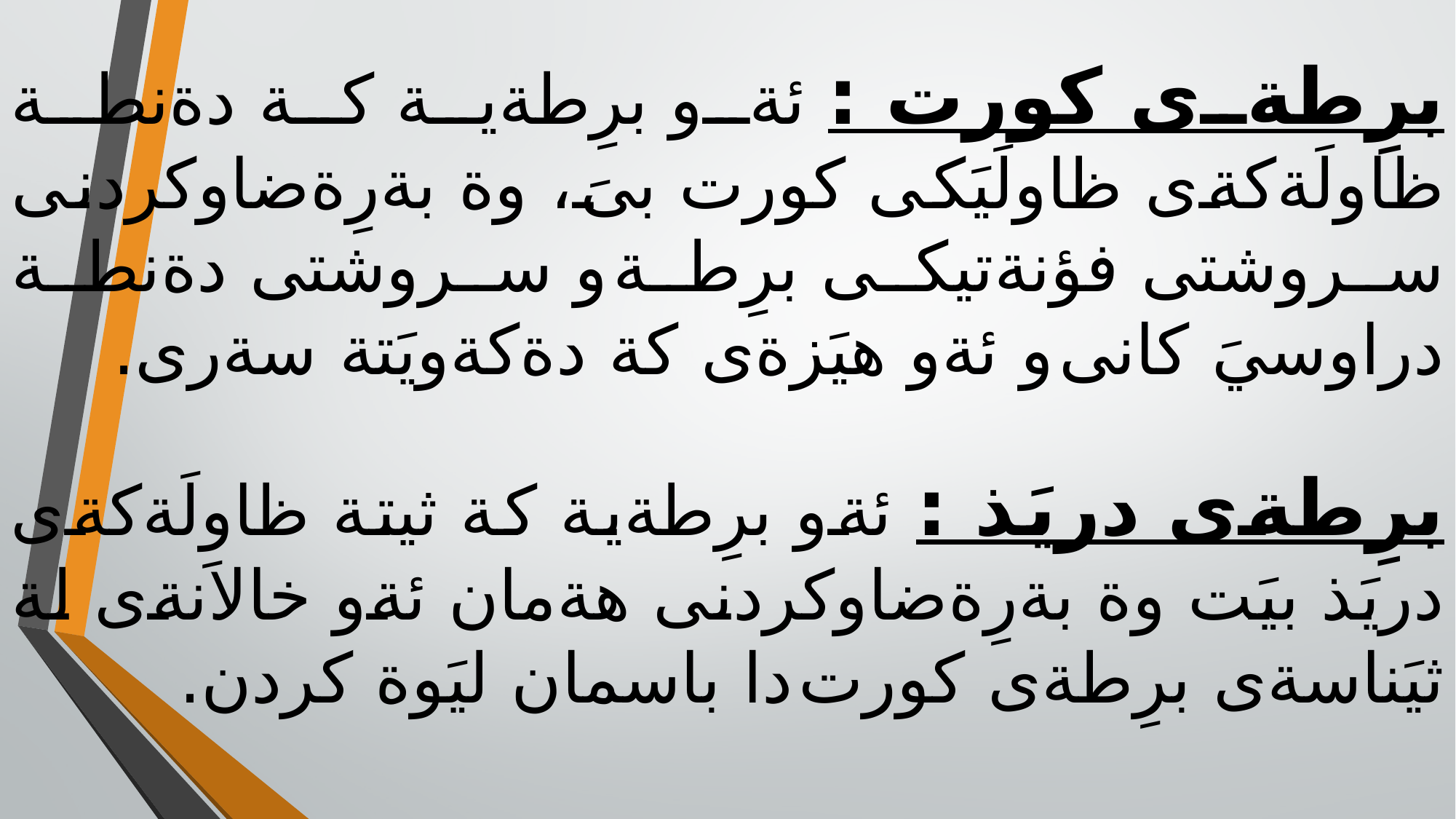

برِطةى كورت : ئةو برِطةية كة دةنطة ظاولَةكةى ظاولَيَكى كورت بىَ، وة بةرِةضاوكردنى سروشتى فؤنةتيكى برِطة و سروشتى دةنطة دراوسيَ كانى و ئةو هيَزةى كة دةكةويَتة سةرى.

برِطةى دريَذ : ئةو برِطةية كة ثيتة ظاولَةكةى دريَذ بيَت وة بةرِةضاوكردنى هةمان ئةو خالاَنةى لة ثيَناسةى برِطةى كورت دا باسمان ليَوة كردن.